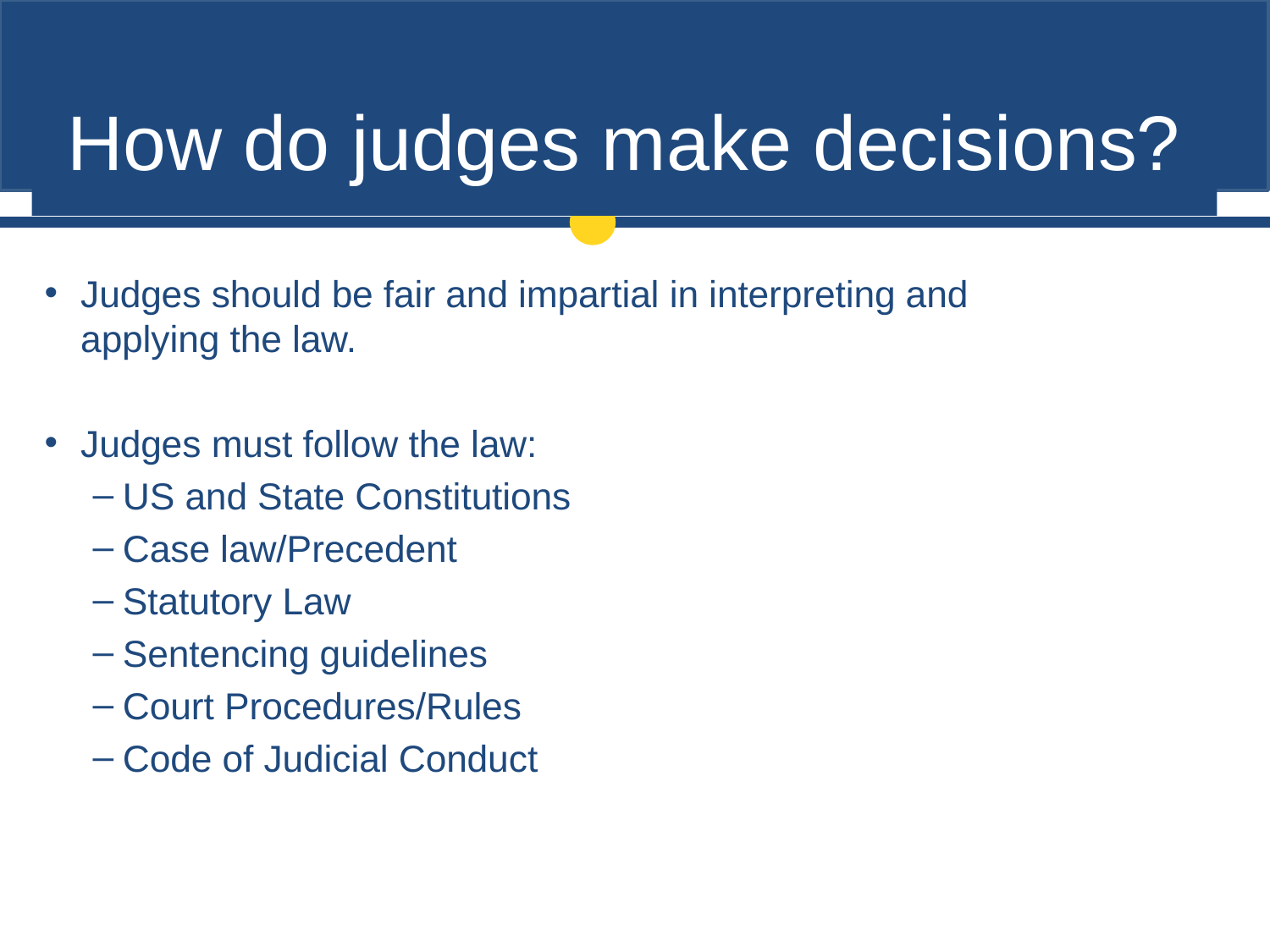

# How do judges make decisions?

Judges should be fair and impartial in interpreting and  applying the law.

Judges must follow the law:
US and State Constitutions
Case law/Precedent
Statutory Law
Sentencing guidelines
Court Procedures/Rules
Code of Judicial Conduct